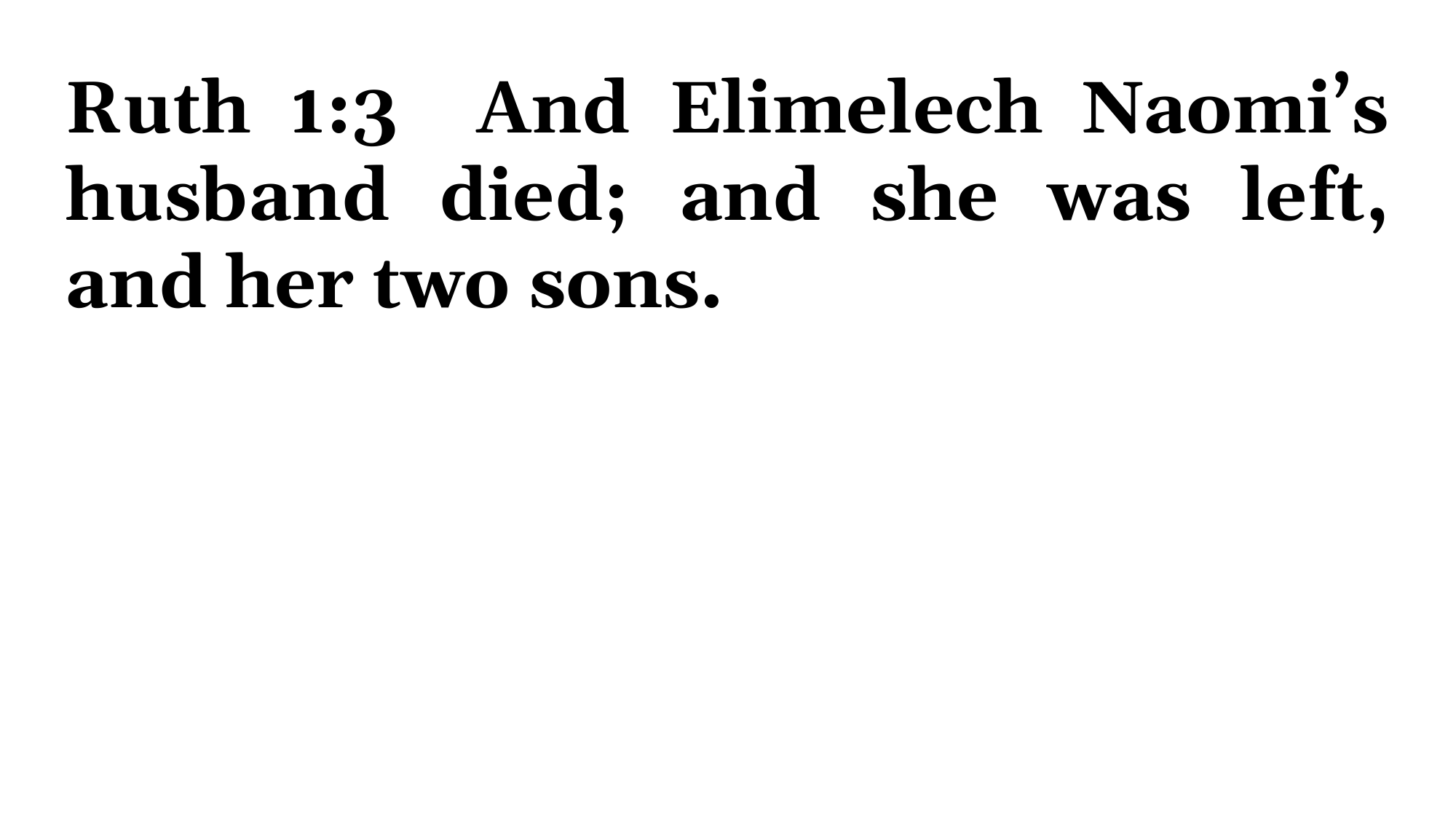

Ruth 1:3  And Elimelech Naomi’s husband died; and she was left, and her two sons.